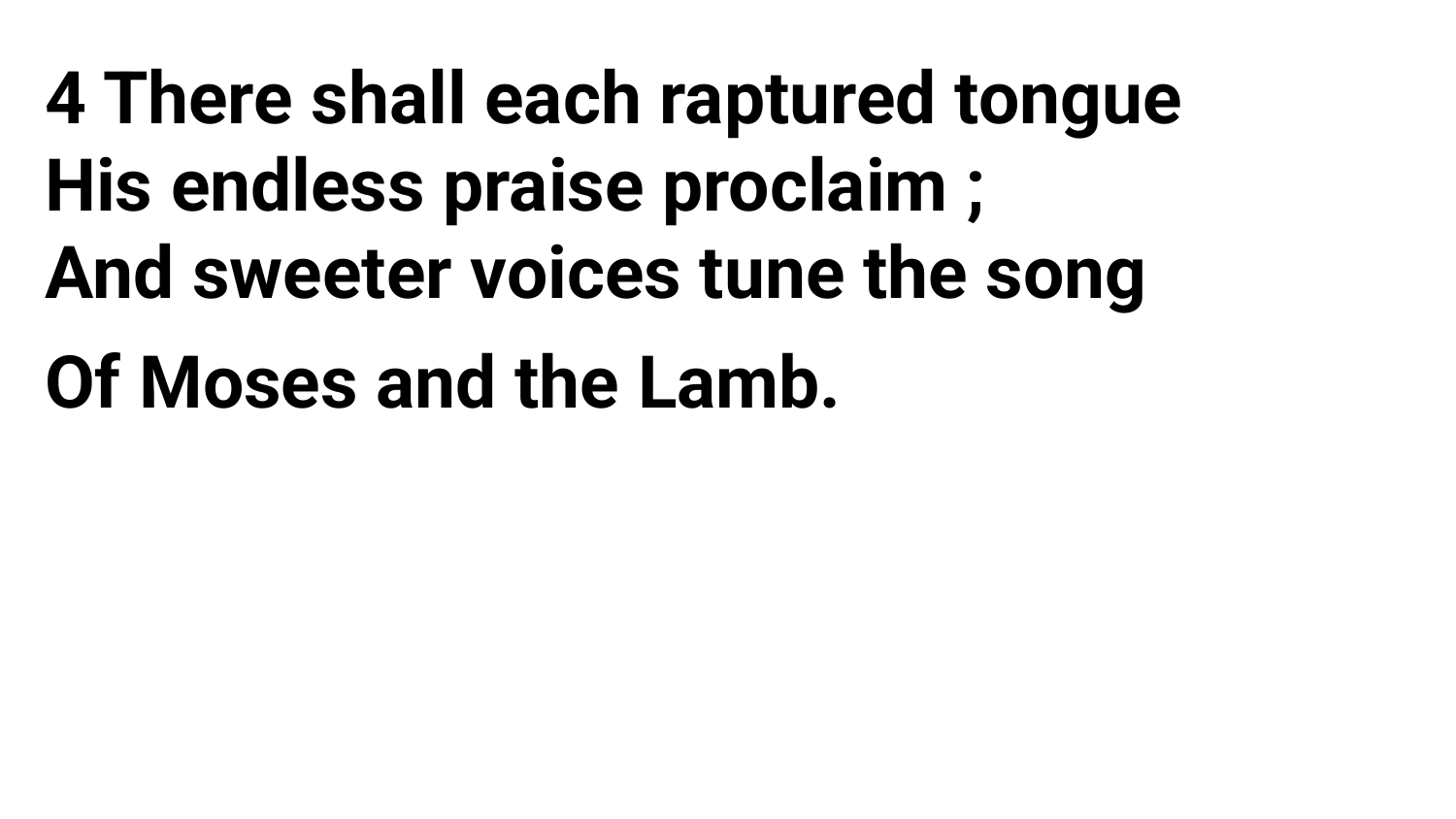

4 There shall each raptured tongue
His endless praise proclaim ;
And sweeter voices tune the song
Of Moses and the Lamb.